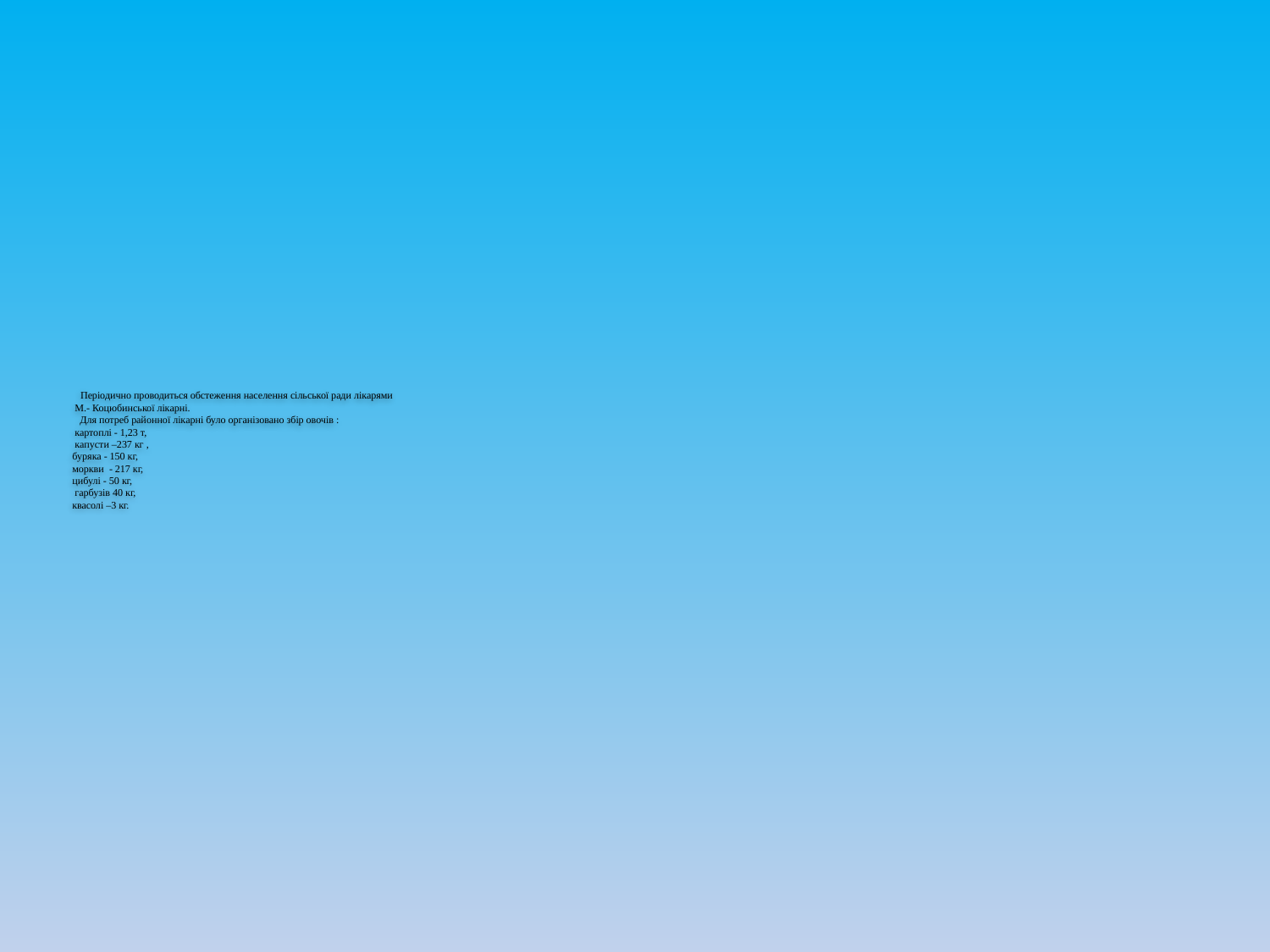

# Періодично проводиться обстеження населення сільської ради лікарями М.- Коцюбинської лікарні. Для потреб районної лікарні було організовано збір овочів : картоплі - 1,23 т, капусти –237 кг , буряка - 150 кг, моркви  - 217 кг, цибулі - 50 кг, гарбузів 40 кг, квасолі –3 кг.